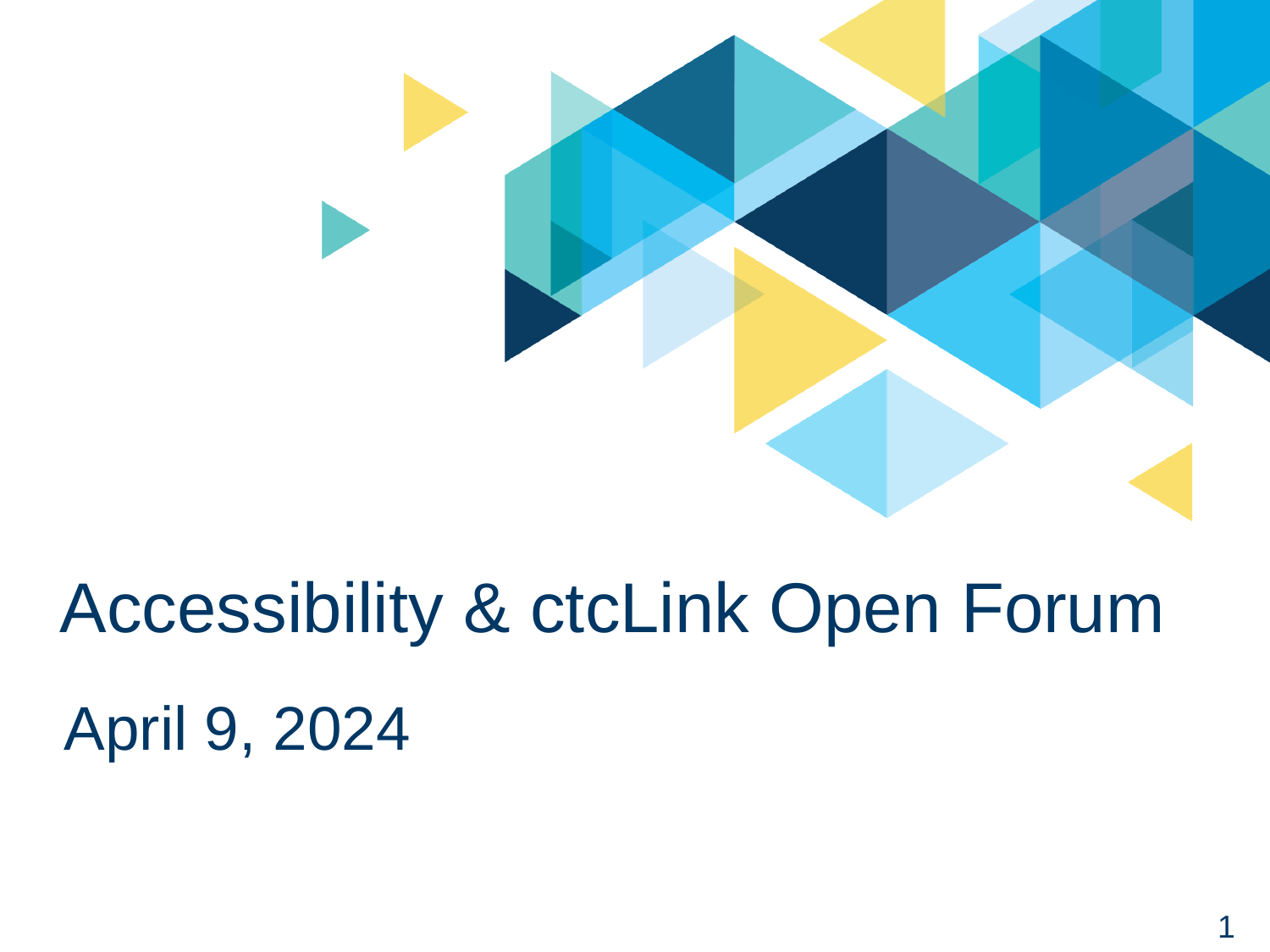

# Accessibility & ctcLink Open Forum
April 9, 2024
1